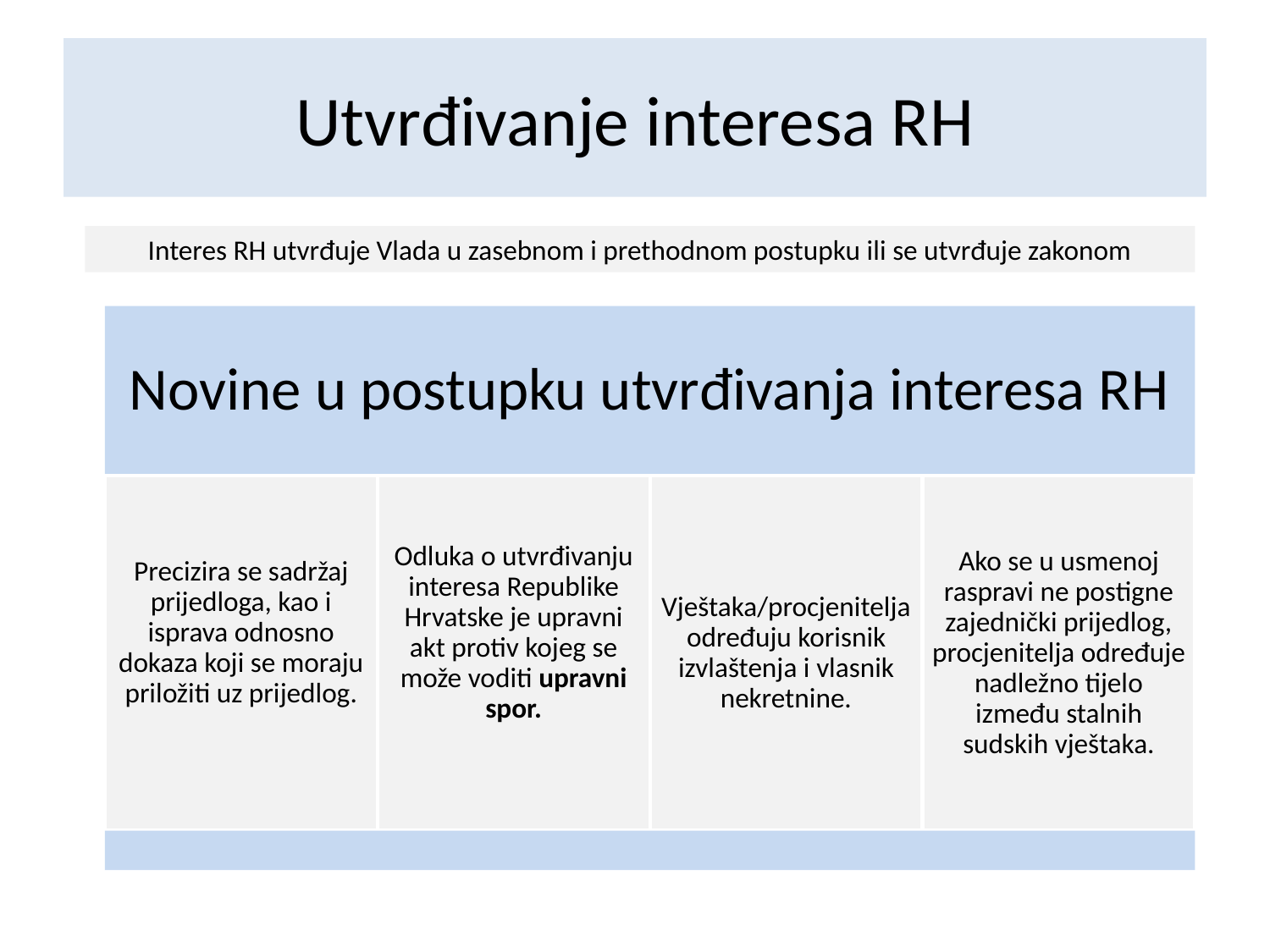

# Utvrđivanje interesa RH
Interes RH utvrđuje Vlada u zasebnom i prethodnom postupku ili se utvrđuje zakonom
Novine u postupku utvrđivanja interesa RH
Precizira se sadržaj prijedloga, kao i isprava odnosno dokaza koji se moraju priložiti uz prijedlog.

Odluka o utvrđivanju interesa Republike Hrvatske je upravni akt protiv kojeg se može voditi upravni spor.

Vještaka/procjenitelja određuju korisnik izvlaštenja i vlasnik nekretnine.
Ako se u usmenoj raspravi ne postigne zajednički prijedlog, procjenitelja određuje nadležno tijelo između stalnih sudskih vještaka.